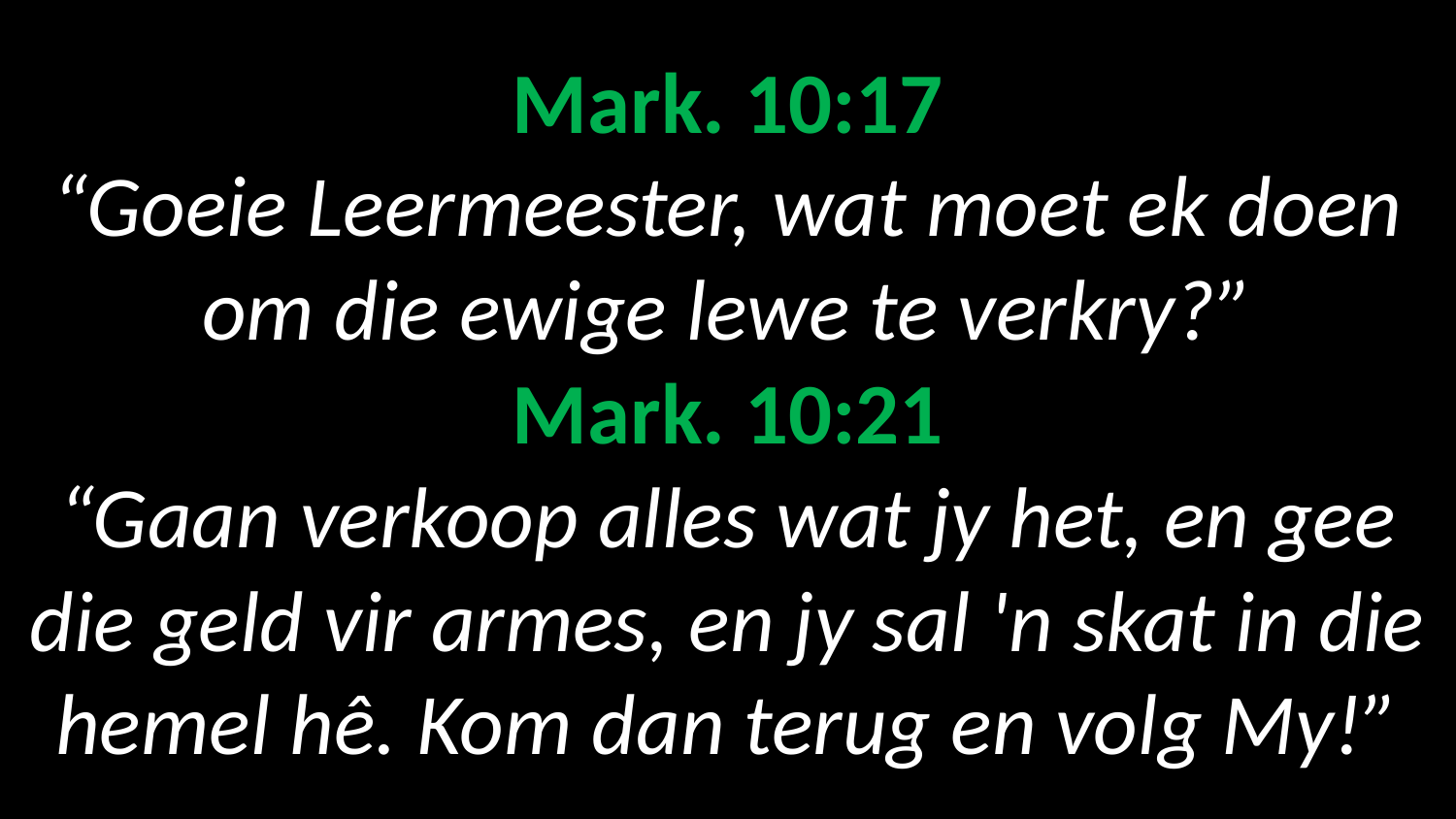

# Mark. 10:17 “Goeie Leermeester, wat moet ek doen om die ewige lewe te verkry?” Mark. 10:21 “Gaan verkoop alles wat jy het, en gee die geld vir armes, en jy sal 'n skat in die hemel hê. Kom dan terug en volg My!”